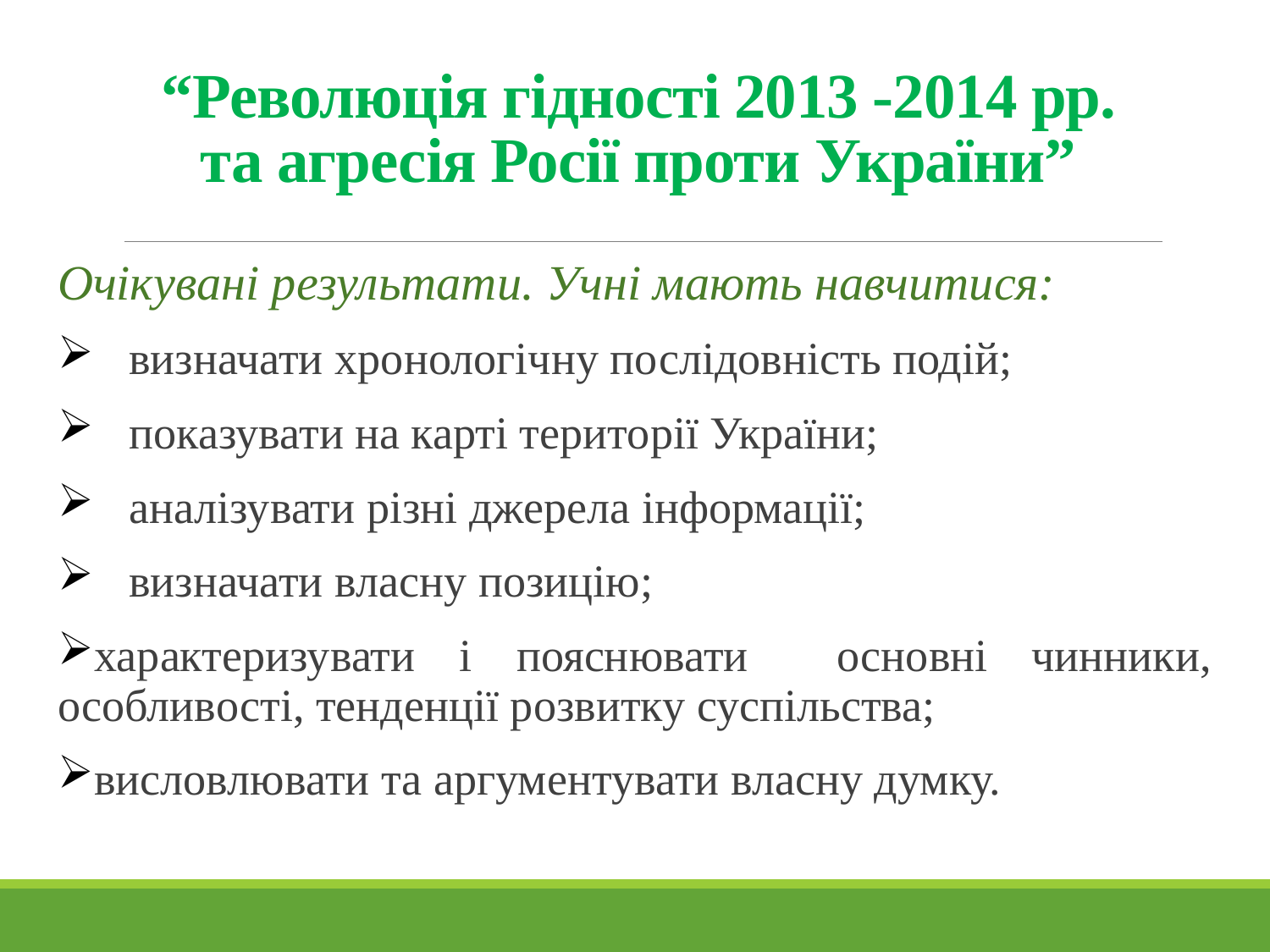

# “Революція гідності 2013 -2014 рр. та агресія Росії проти України”
Очікувані результати. Учні мають навчитися:
визначати хронологічну послідовність подій;
показувати на карті території України;
аналізувати різні джерела інформації;
визначати власну позицію;
характеризувати і пояснювати  основні чинники, особливості, тенденції розвитку суспільства;
висловлювати та аргументувати власну думку.